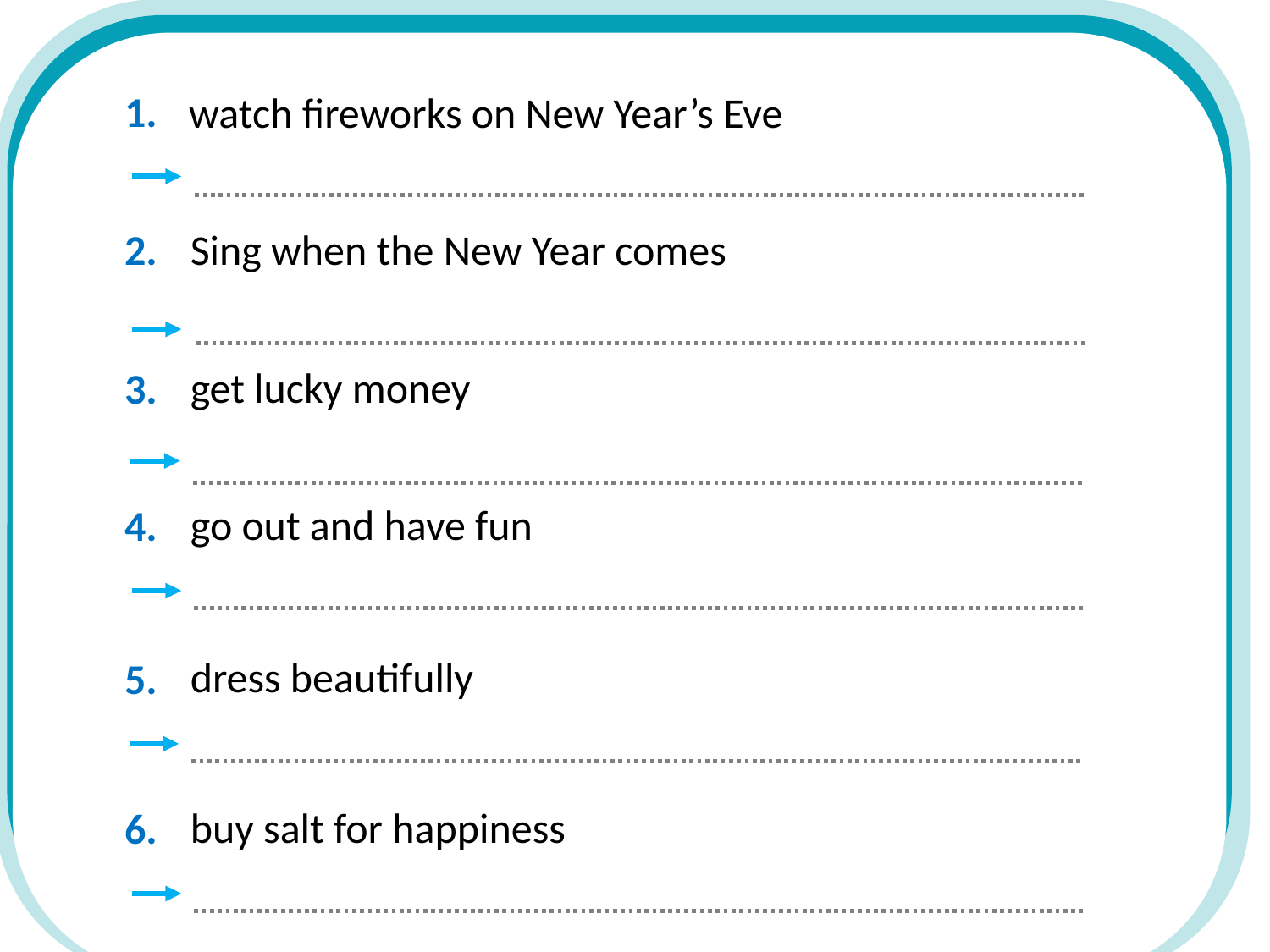

1.
watch fireworks on New Year’s Eve
2.
Sing when the New Year comes
get lucky money
3.
go out and have fun
4.
dress beautifully
5.
buy salt for happiness
6.